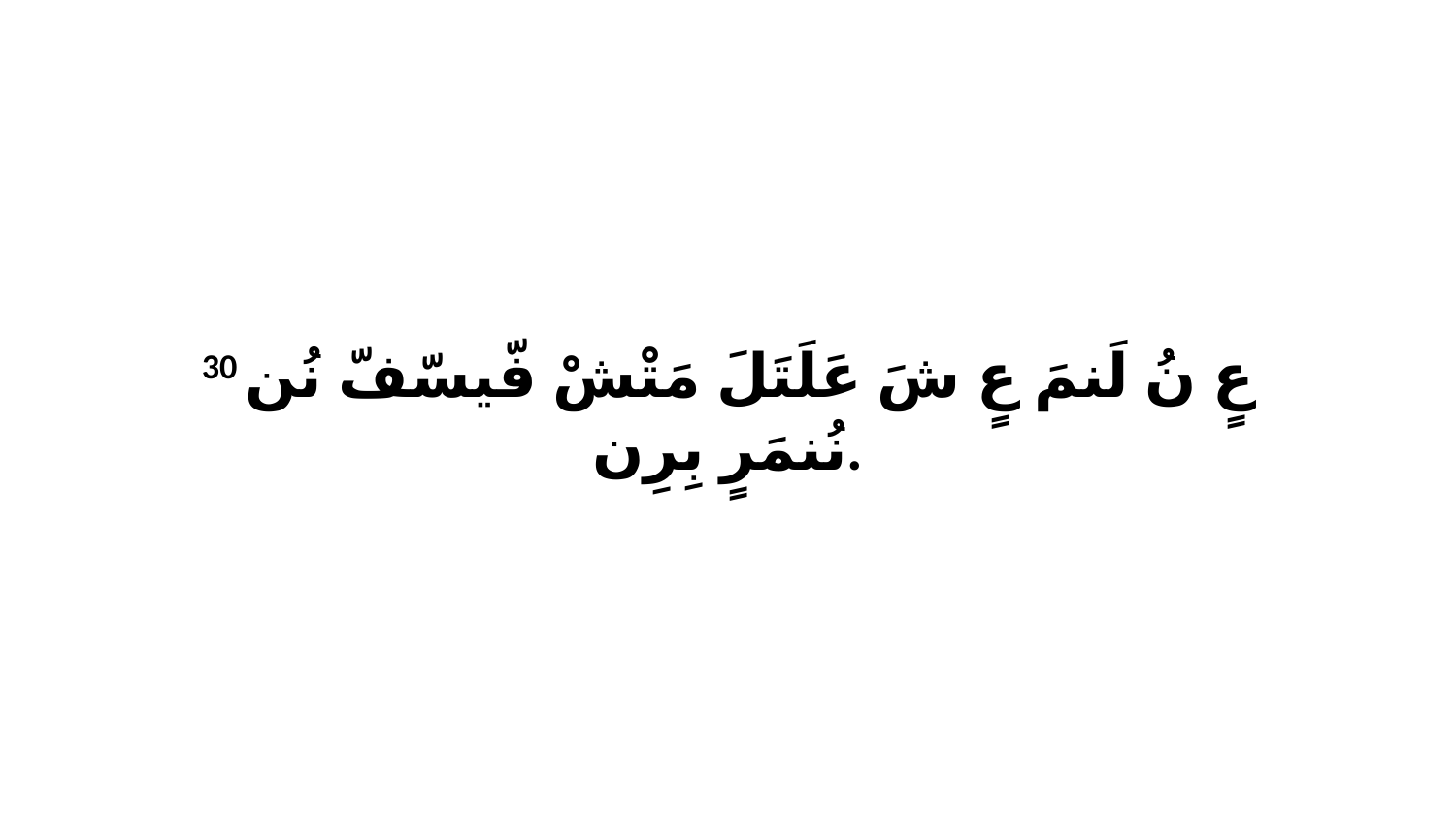

30 عٍ نُ لَنمَ عٍ شَ عَلَتَلَ مَتْشْ فّيسّفّ نُن نُنمَرٍ بِرِن.